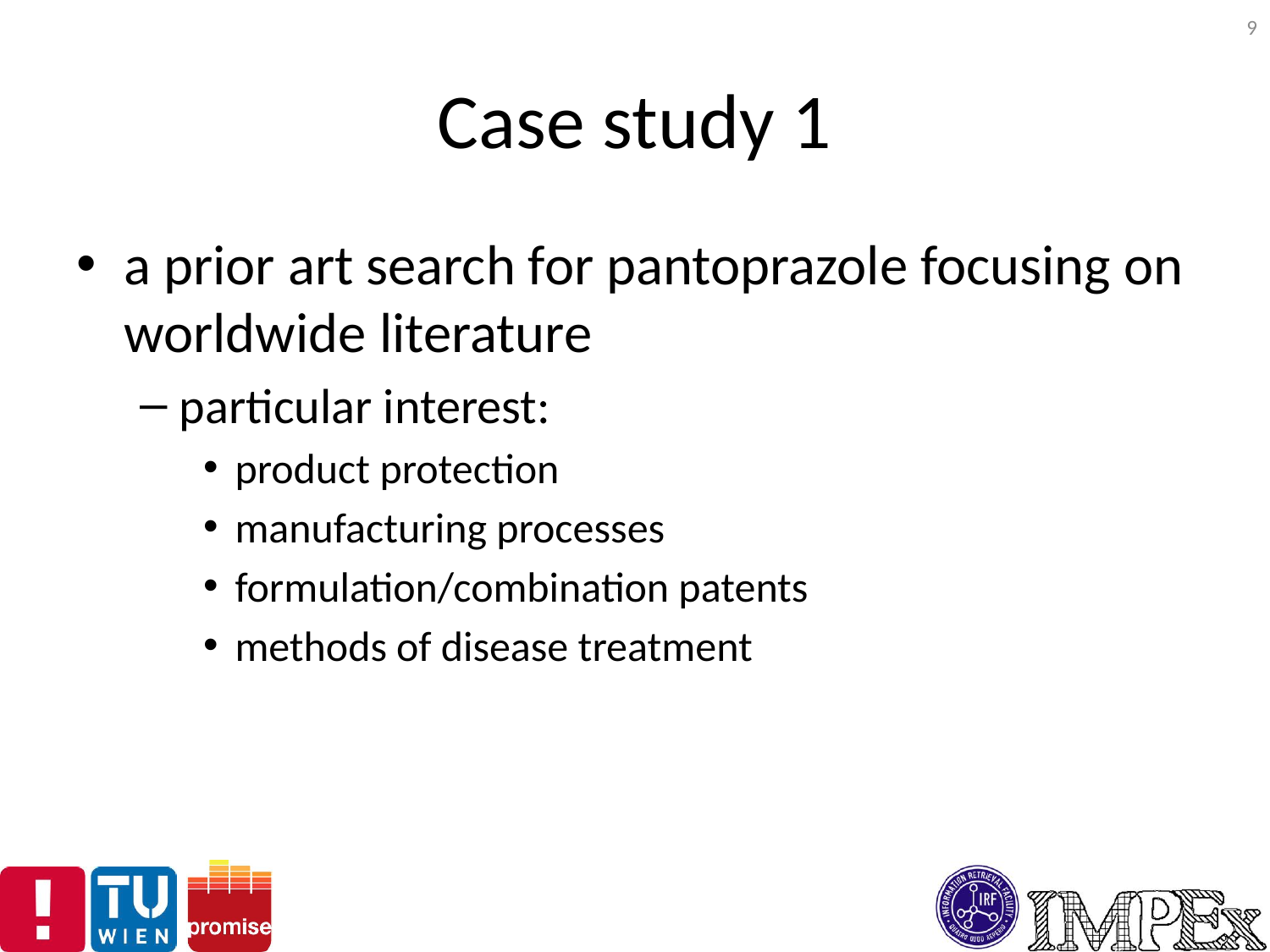

9
# Case study 1
a prior art search for pantoprazole focusing on worldwide literature
particular interest:
product protection
manufacturing processes
formulation/combination patents
methods of disease treatment